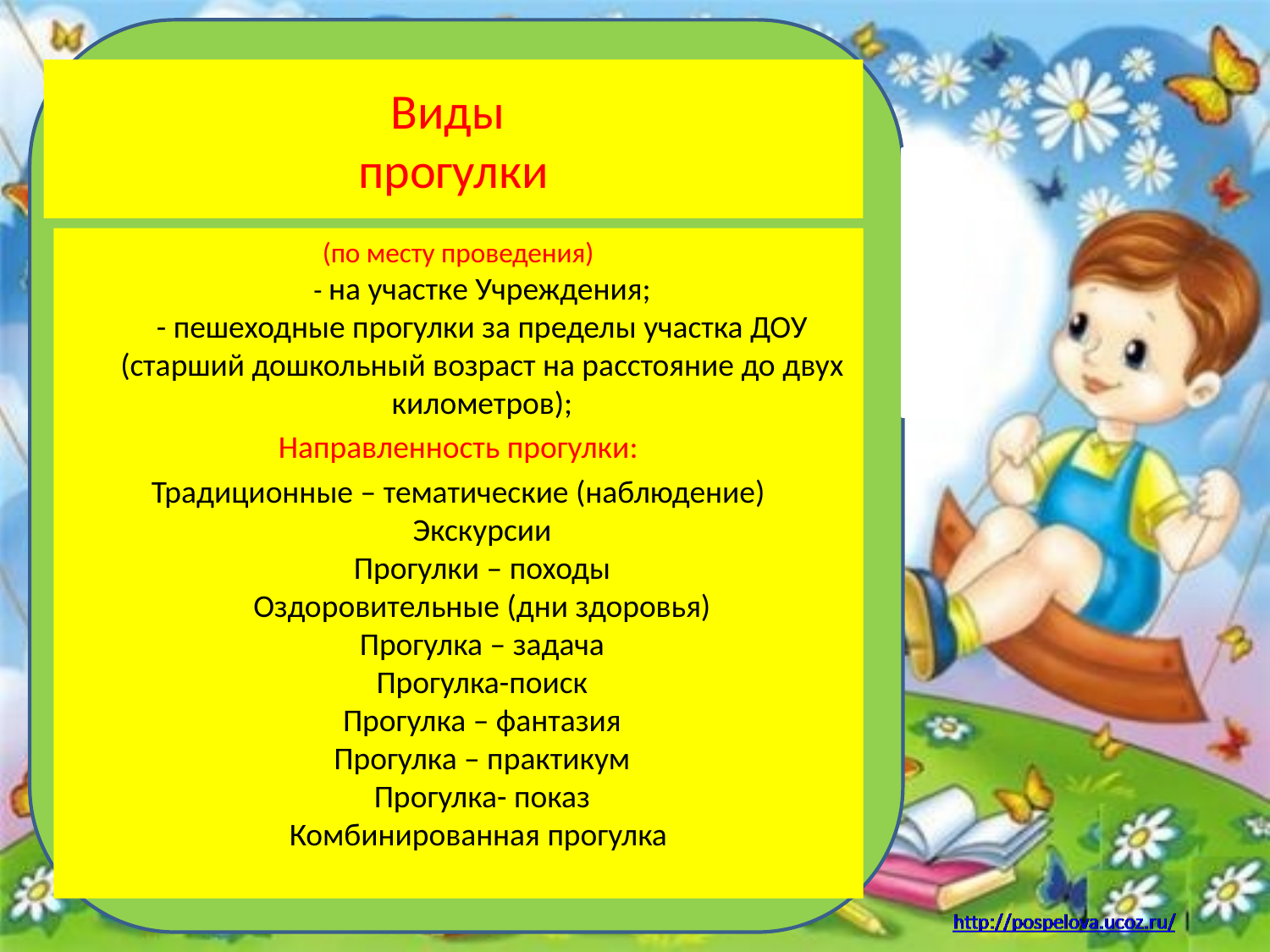

# Виды  прогулки
(по месту проведения)
- на участке Учреждения;
- пешеходные прогулки за пределы участка ДОУ (старший дошкольный возраст на расстояние до двух километров);
Направленность прогулки:
Традиционные – тематические (наблюдение)
Экскурсии
Прогулки – походы
Оздоровительные (дни здоровья)
Прогулка – задача
Прогулка-поиск
Прогулка – фантазия
Прогулка – практикум
Прогулка- показ
Комбинированная прогулка